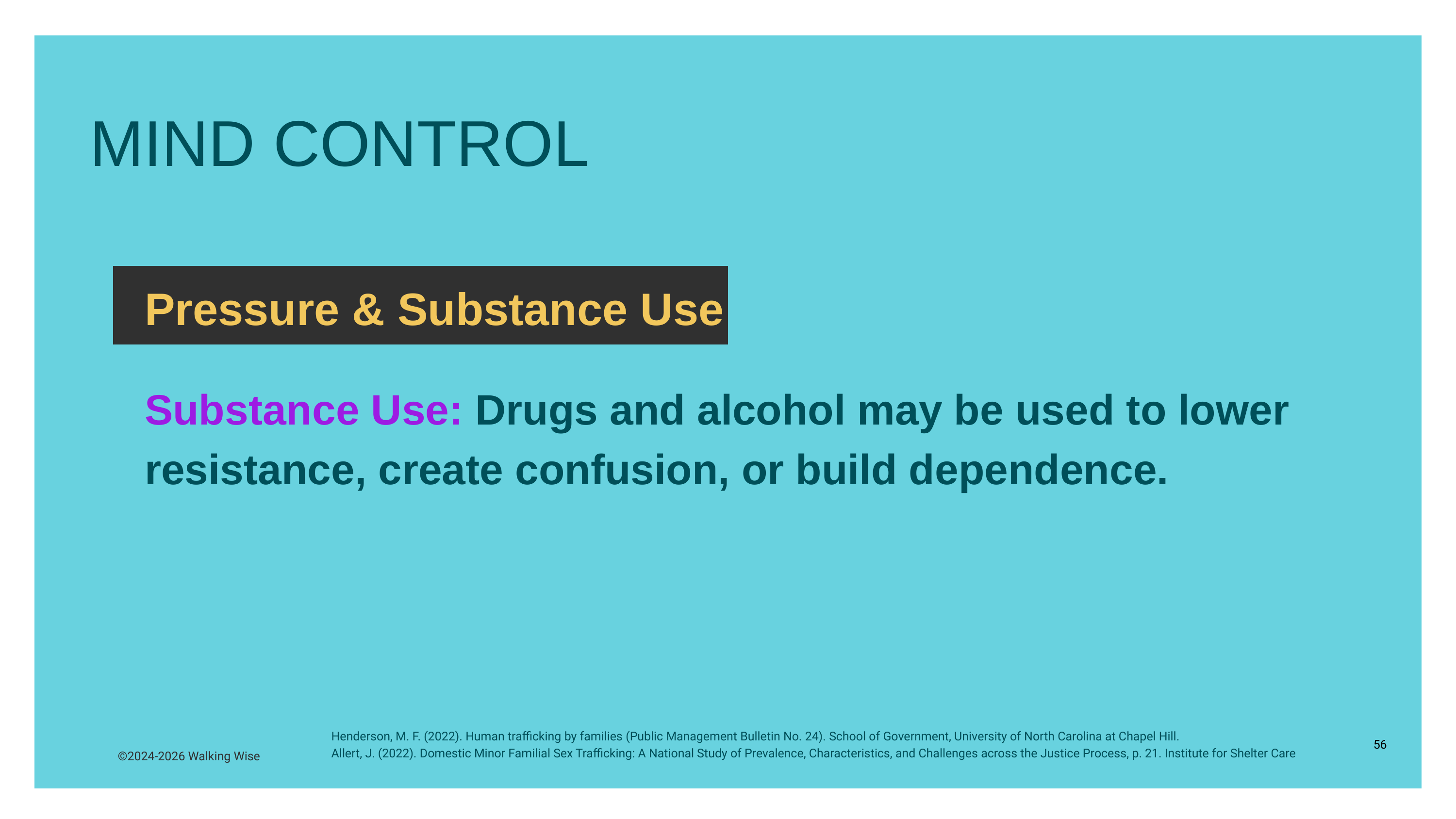

MIND CONTROL

Pressure & Substance Use
Substance Use: Drugs and alcohol may be used to lower resistance, create confusion, or build dependence.
Henderson, M. F. (2022). Human trafficking by families (Public Management Bulletin No. 24). School of Government, University of North Carolina at Chapel Hill.
Allert, J. (2022). Domestic Minor Familial Sex Trafficking: A National Study of Prevalence, Characteristics, and Challenges across the Justice Process, p. 21. Institute for Shelter Care
56
©2024-2026 Walking Wise